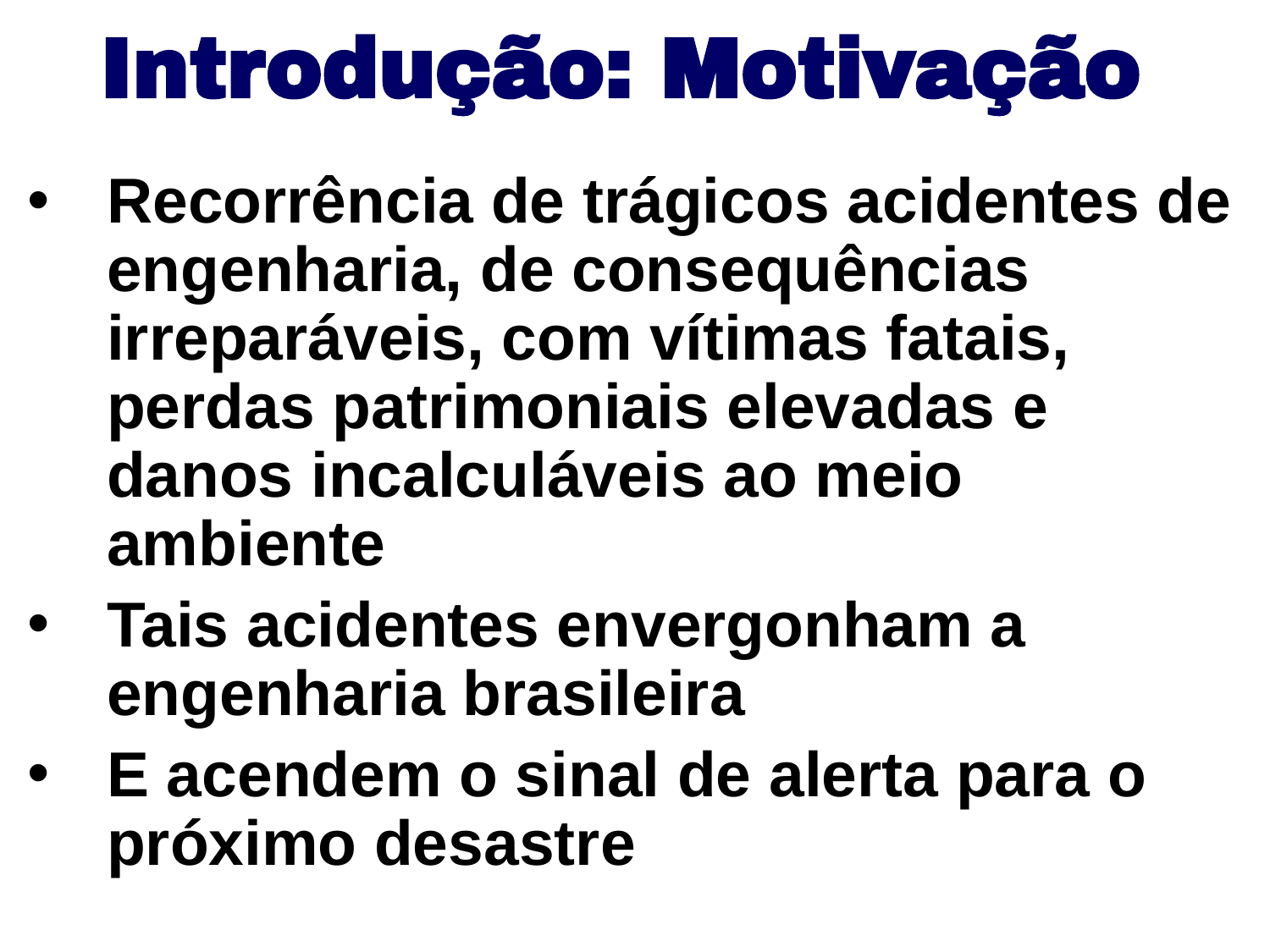

Introdução: Motivação
Recorrência de trágicos acidentes de engenharia, de consequências irreparáveis, com vítimas fatais, perdas patrimoniais elevadas e danos incalculáveis ao meio ambiente
Tais acidentes envergonham a engenharia brasileira
E acendem o sinal de alerta para o próximo desastre